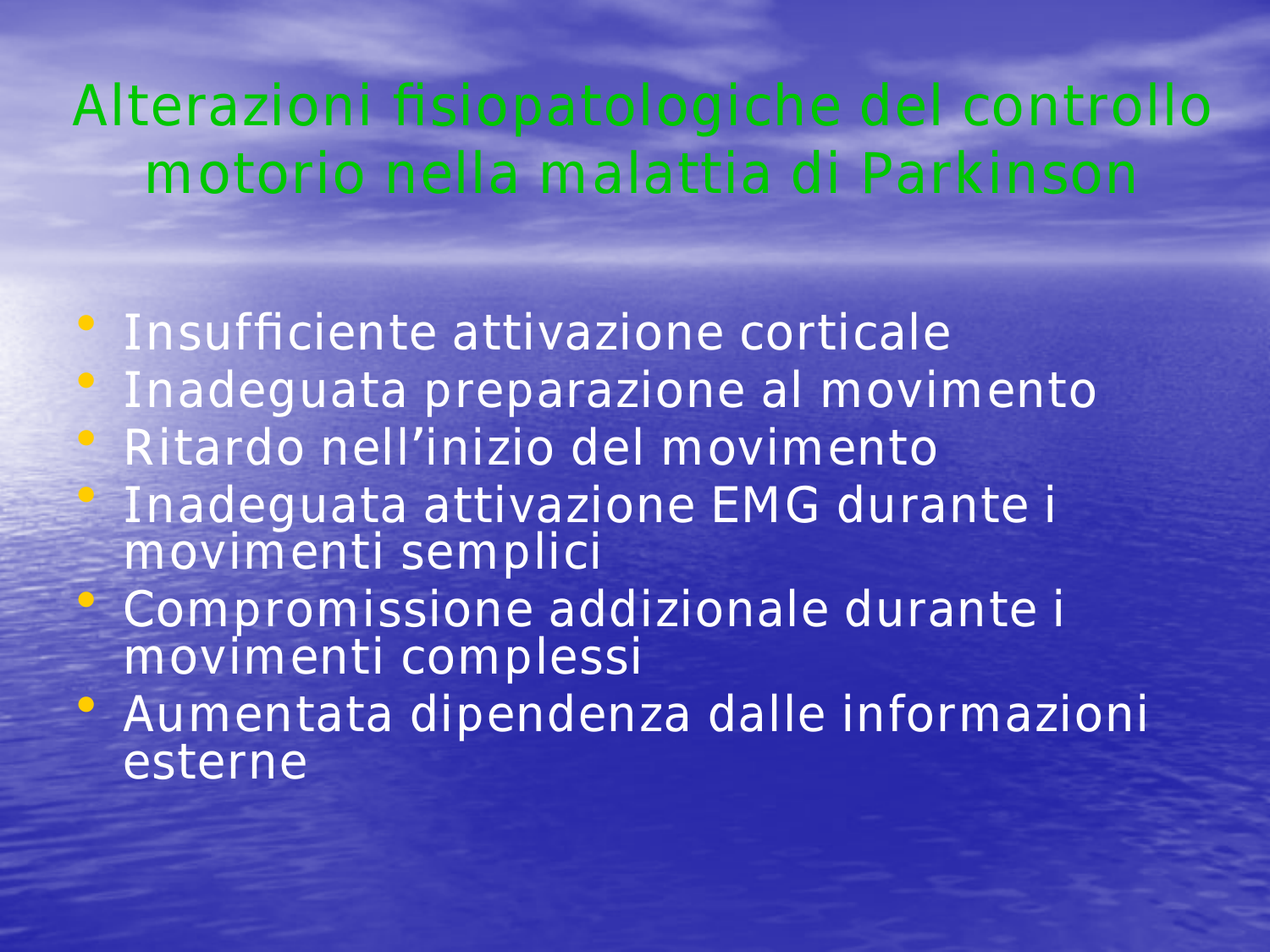

# Alterazioni fisiopatologiche del controllo motorio nella malattia di Parkinson
Insufficiente attivazione corticale
Inadeguata preparazione al movimento
Ritardo nell’inizio del movimento
Inadeguata attivazione EMG durante i movimenti semplici
Compromissione addizionale durante i movimenti complessi
Aumentata dipendenza dalle informazioni esterne